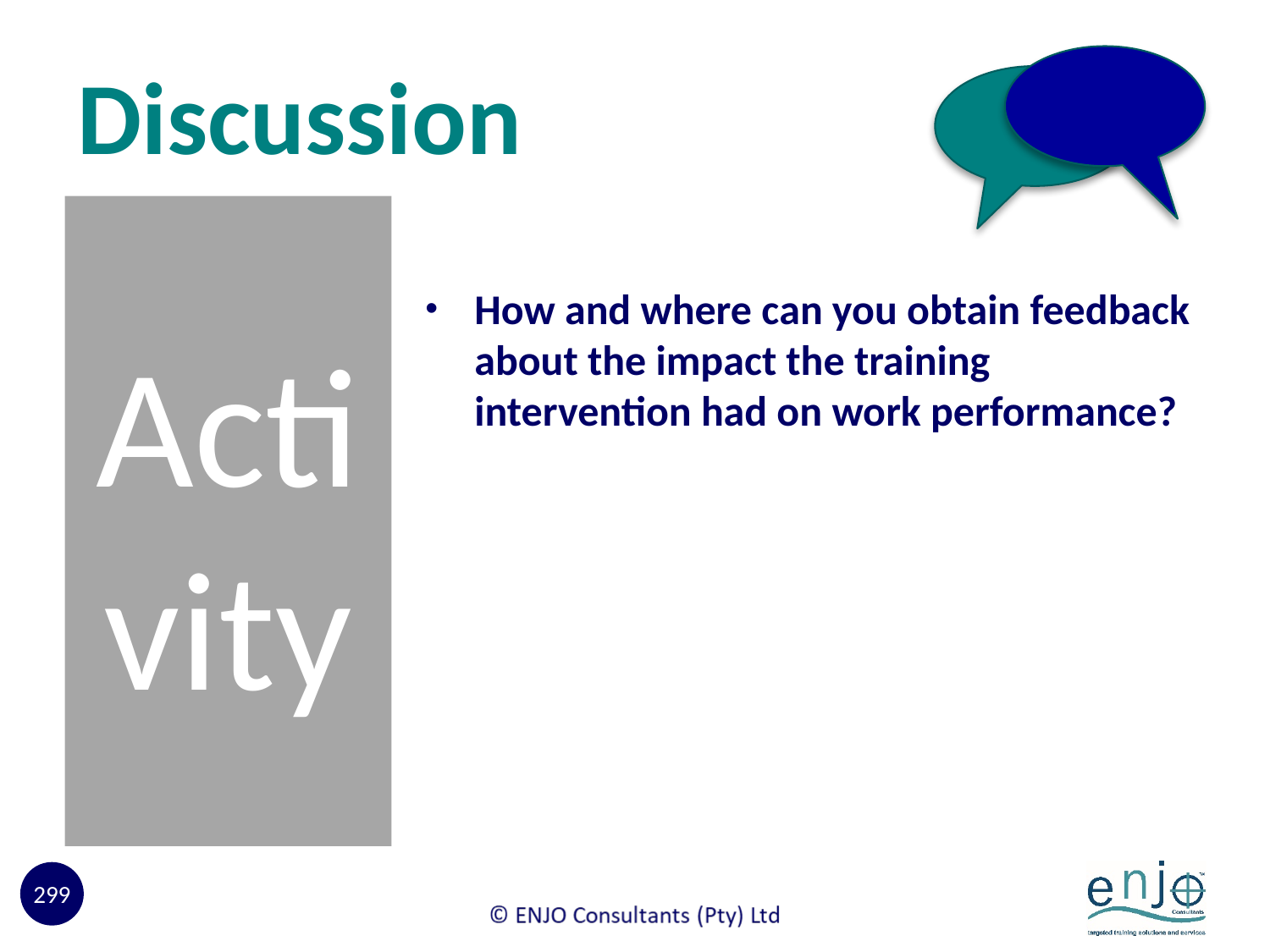

# Discussion

Activity
How and where can you obtain feedback about the impact the training intervention had on work performance?

299